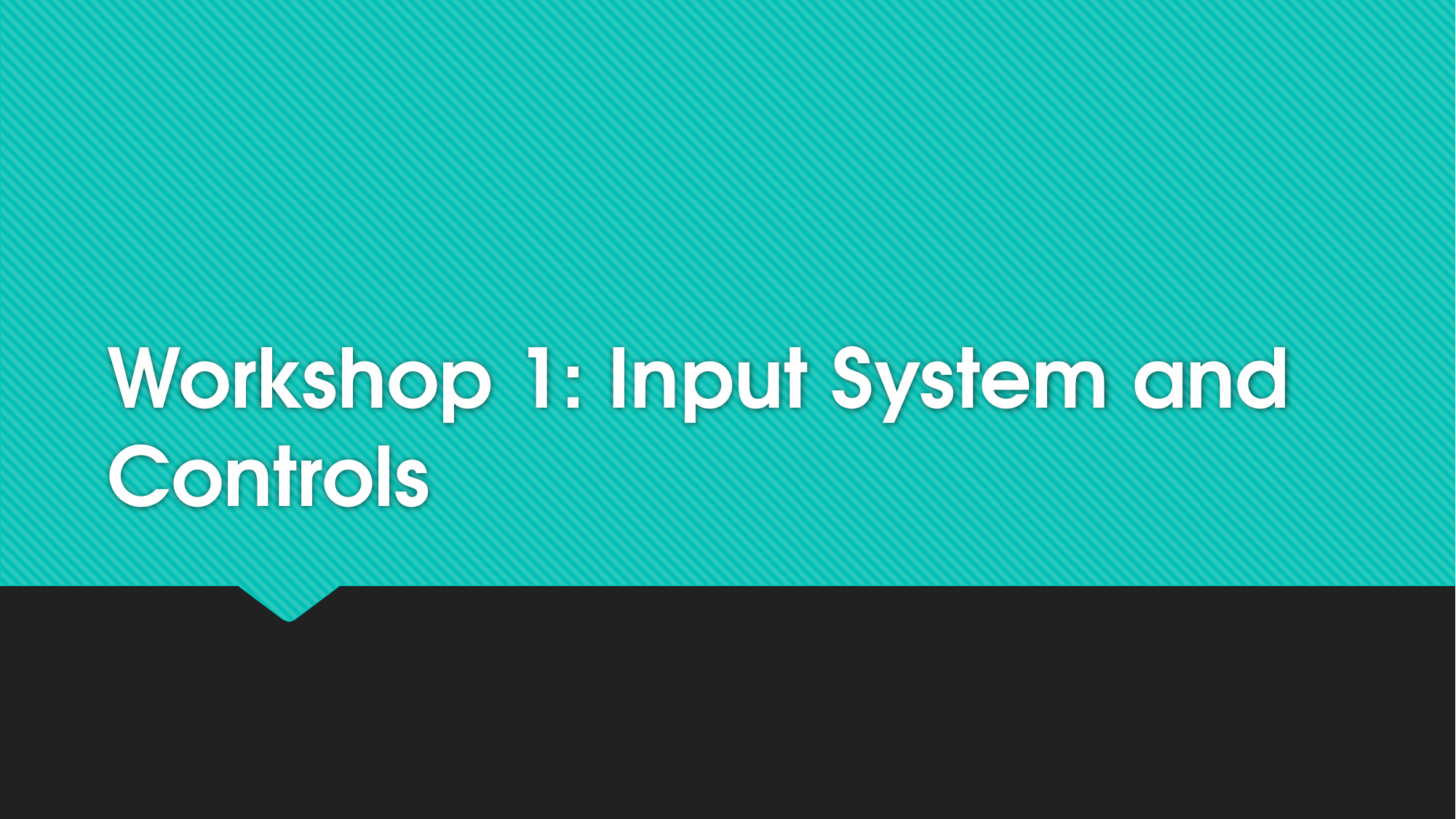

# Workshop 1: Input System and Controls